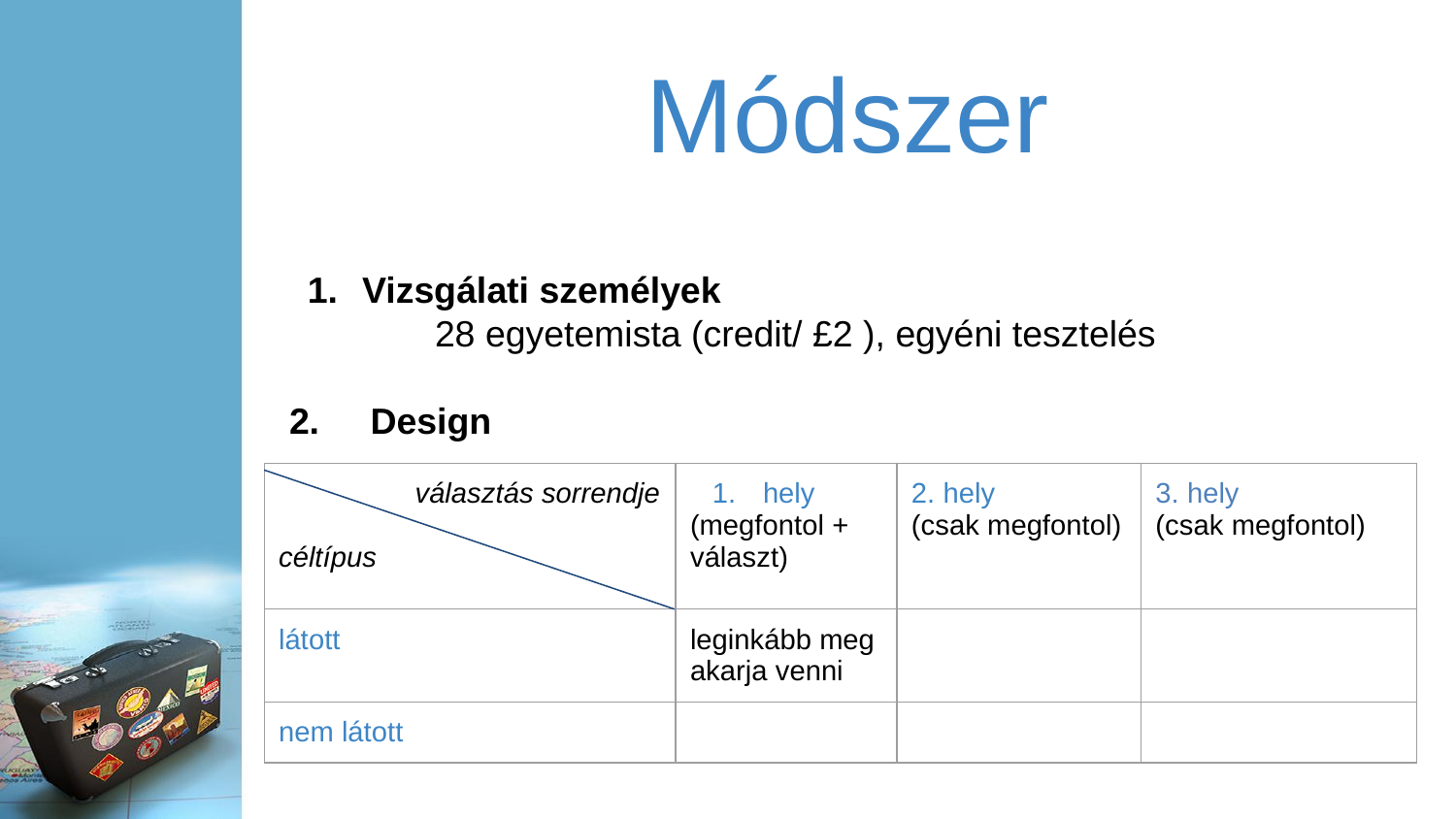

# Módszer
Vizsgálati személyek
	28 egyetemista (credit/ £2 ), egyéni tesztelés

2.     Design

| választás sorrendje céltípus | hely (megfontol + választ) | 2. hely (csak megfontol) | 3. hely (csak megfontol) |
| --- | --- | --- | --- |
| látott | leginkább meg akarja venni |  |  |
| nem látott |  |  |  |